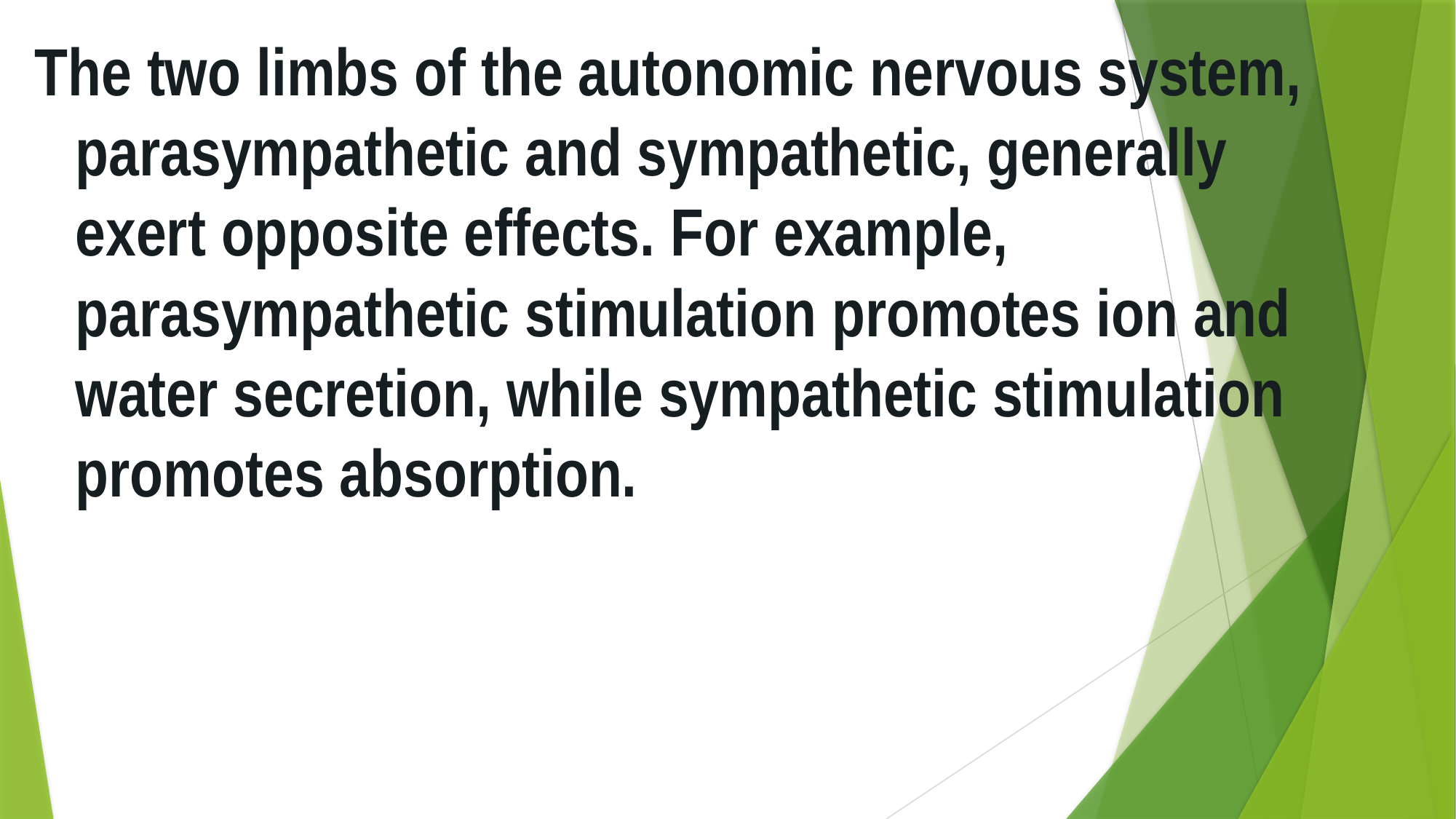

The two limbs of the autonomic nervous system, parasympathetic and sympathetic, generally exert opposite effects. For example, parasympathetic stimulation promotes ion and water secretion, while sympathetic stimulation promotes absorption.